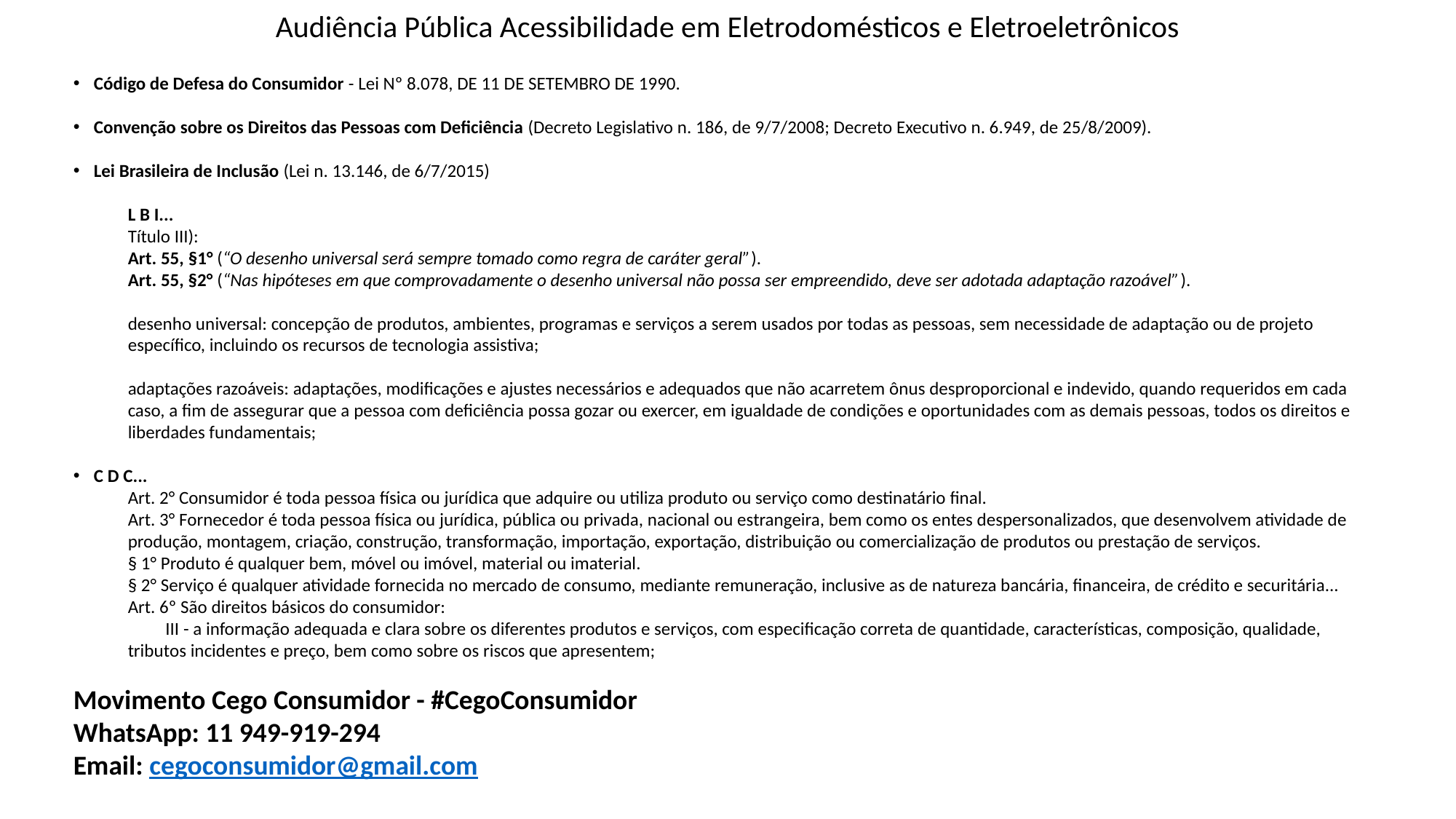

# Audiência Pública Acessibilidade em Eletrodomésticos e Eletroeletrônicos
Código de Defesa do Consumidor - Lei Nº 8.078, DE 11 DE SETEMBRO DE 1990.

Convenção sobre os Direitos das Pessoas com Deficiência (Decreto Legislativo n. 186, de 9/7/2008; Decreto Executivo n. 6.949, de 25/8/2009).

Lei Brasileira de Inclusão (Lei n. 13.146, de 6/7/2015)

L B I...
Título III):
Art. 55, §1° (“O desenho universal será sempre tomado como regra de caráter geral”).
Art. 55, §2° (“Nas hipóteses em que comprovadamente o desenho universal não possa ser empreendido, deve ser adotada adaptação razoável”).

desenho universal: concepção de produtos, ambientes, programas e serviços a serem usados por todas as pessoas, sem necessidade de adaptação ou de projeto específico, incluindo os recursos de tecnologia assistiva;

adaptações razoáveis: adaptações, modificações e ajustes necessários e adequados que não acarretem ônus desproporcional e indevido, quando requeridos em cada caso, a fim de assegurar que a pessoa com deficiência possa gozar ou exercer, em igualdade de condições e oportunidades com as demais pessoas, todos os direitos e liberdades fundamentais;

C D C...
Art. 2° Consumidor é toda pessoa física ou jurídica que adquire ou utiliza produto ou serviço como destinatário final.
Art. 3° Fornecedor é toda pessoa física ou jurídica, pública ou privada, nacional ou estrangeira, bem como os entes despersonalizados, que desenvolvem atividade de produção, montagem, criação, construção, transformação, importação, exportação, distribuição ou comercialização de produtos ou prestação de serviços.
§ 1° Produto é qualquer bem, móvel ou imóvel, material ou imaterial.
§ 2° Serviço é qualquer atividade fornecida no mercado de consumo, mediante remuneração, inclusive as de natureza bancária, financeira, de crédito e securitária...
Art. 6º São direitos básicos do consumidor:
         III - a informação adequada e clara sobre os diferentes produtos e serviços, com especificação correta de quantidade, características, composição, qualidade, tributos incidentes e preço, bem como sobre os riscos que apresentem;

Movimento Cego Consumidor - #CegoConsumidor
WhatsApp: 11 949-919-294
Email: cegoconsumidor@gmail.com